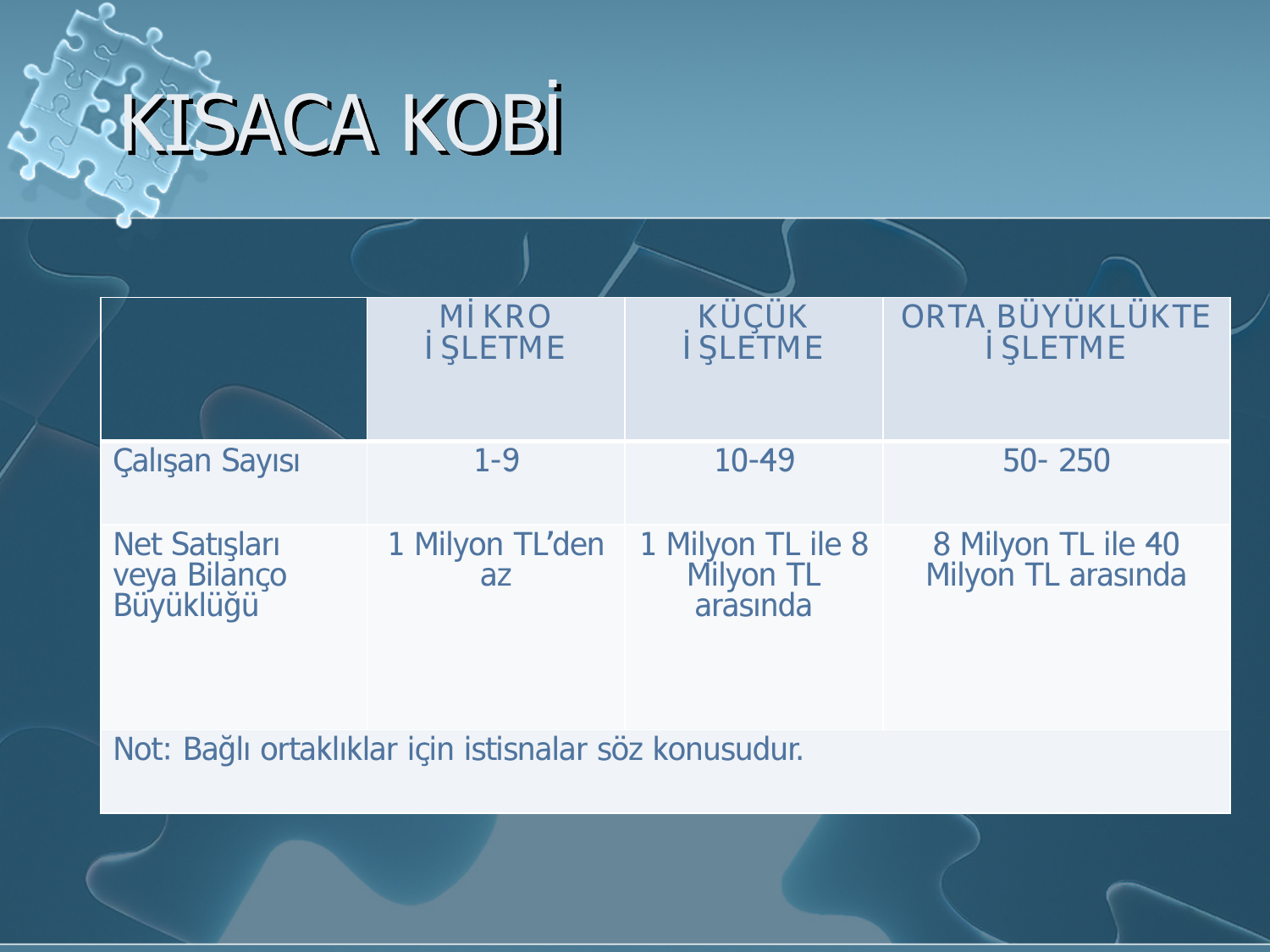

# KISACA KOBİ
|  | MİKRO İŞLETME | KÜÇÜK İŞLETME | ORTA BÜYÜKLÜKTE İŞLETME |
| --- | --- | --- | --- |
| Çalışan Sayısı | 1-9 | 10-49 | 50- 250 |
| Net Satışları veya Bilanço Büyüklüğü | 1 Milyon TL’den az | 1 Milyon TL ile 8 Milyon TL arasında | 8 Milyon TL ile 40 Milyon TL arasında |
| Not: Bağlı ortaklıklar için istisnalar söz konusudur. |  |  |  |